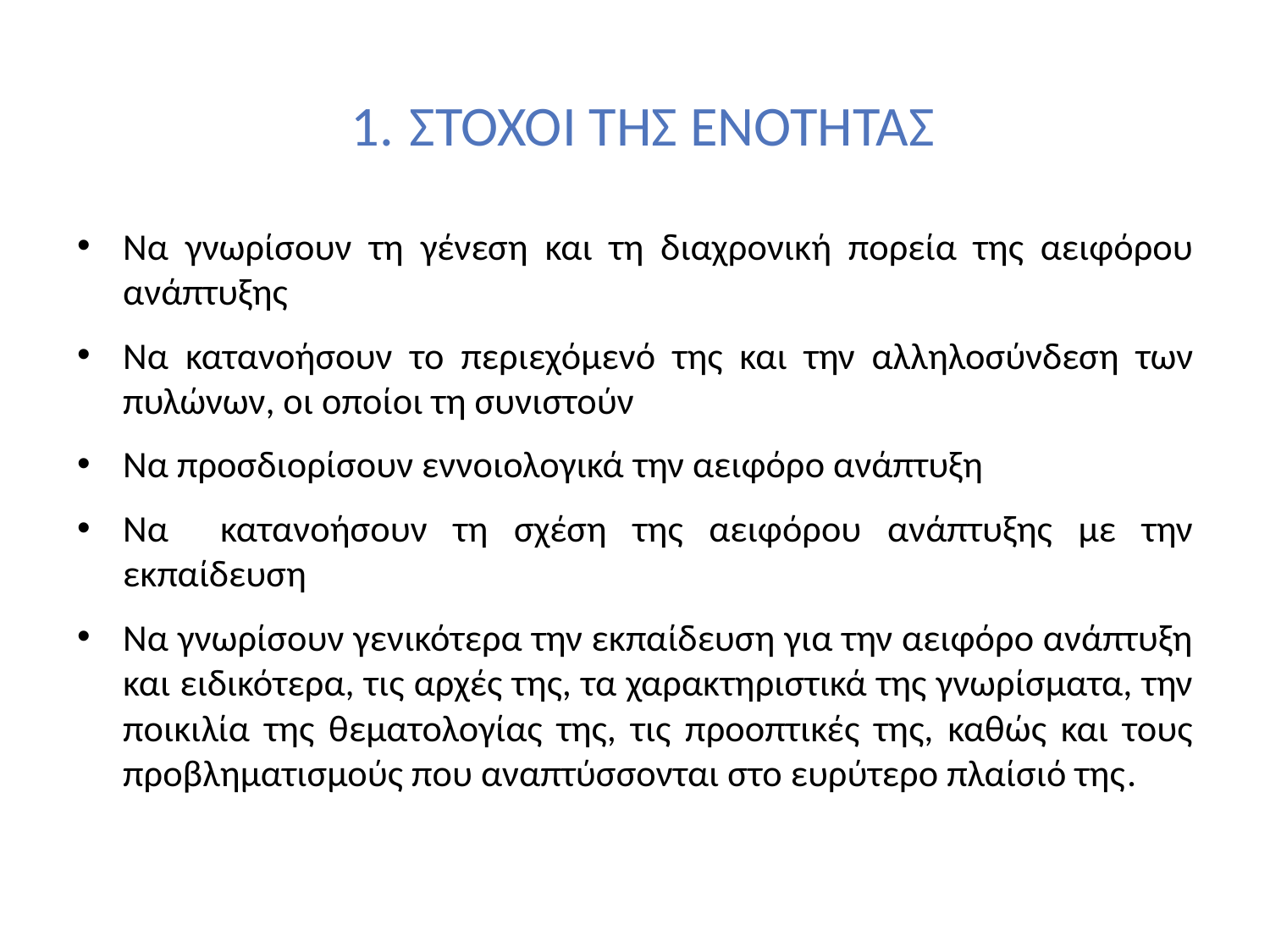

# 1. ΣΤΟΧΟΙ ΤΗΣ ΕΝΟΤΗΤΑΣ
Να γνωρίσουν τη γένεση και τη διαχρονική πορεία της αειφόρου ανάπτυξης
Να κατανοήσουν το περιεχόμενό της και την αλληλοσύνδεση των πυλώνων, οι οποίοι τη συνιστούν
Να προσδιορίσουν εννοιολογικά την αειφόρο ανάπτυξη
Να  κατανοήσουν τη σχέση της αειφόρου ανάπτυξης με την εκπαίδευση
Να γνωρίσουν γενικότερα την εκπαίδευση για την αειφόρο ανάπτυξη και ειδικότερα, τις αρχές της, τα χαρακτηριστικά της γνωρίσματα, την ποικιλία της θεματολογίας της, τις προοπτικές της, καθώς και τους προβληματισμούς που αναπτύσσονται στο ευρύτερο πλαίσιό της.